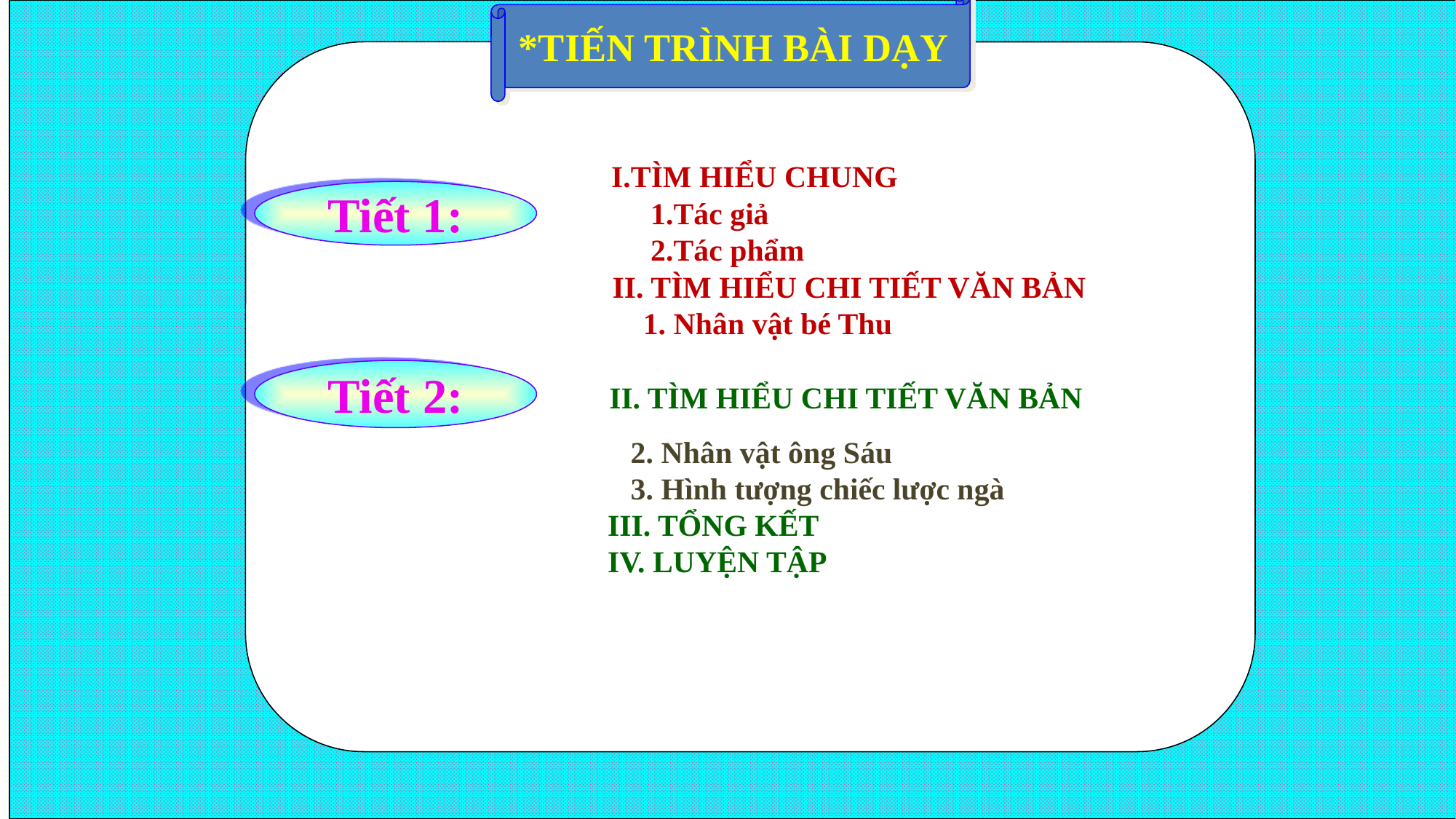

*TIẾN TRÌNH BÀI DẠY

                                          I.TÌM HIỂU CHUNG
                                                      1.Tác giả
                                                      2.Tác phẩm
                                                 II. TÌM HIỂU CHI TIẾT VĂN BẢN
                                                     1. Nhân vật bé Thu
Tiết 1:
Tiết 2:
                                             II. TÌM HIỂU CHI TIẾT VĂN BẢN
                                                 2. Nhân vật ông Sáu
                                                 3. Hình tượng chiếc lược ngà
                                              III. TỔNG KẾT
                                              IV. LUYỆN TẬP